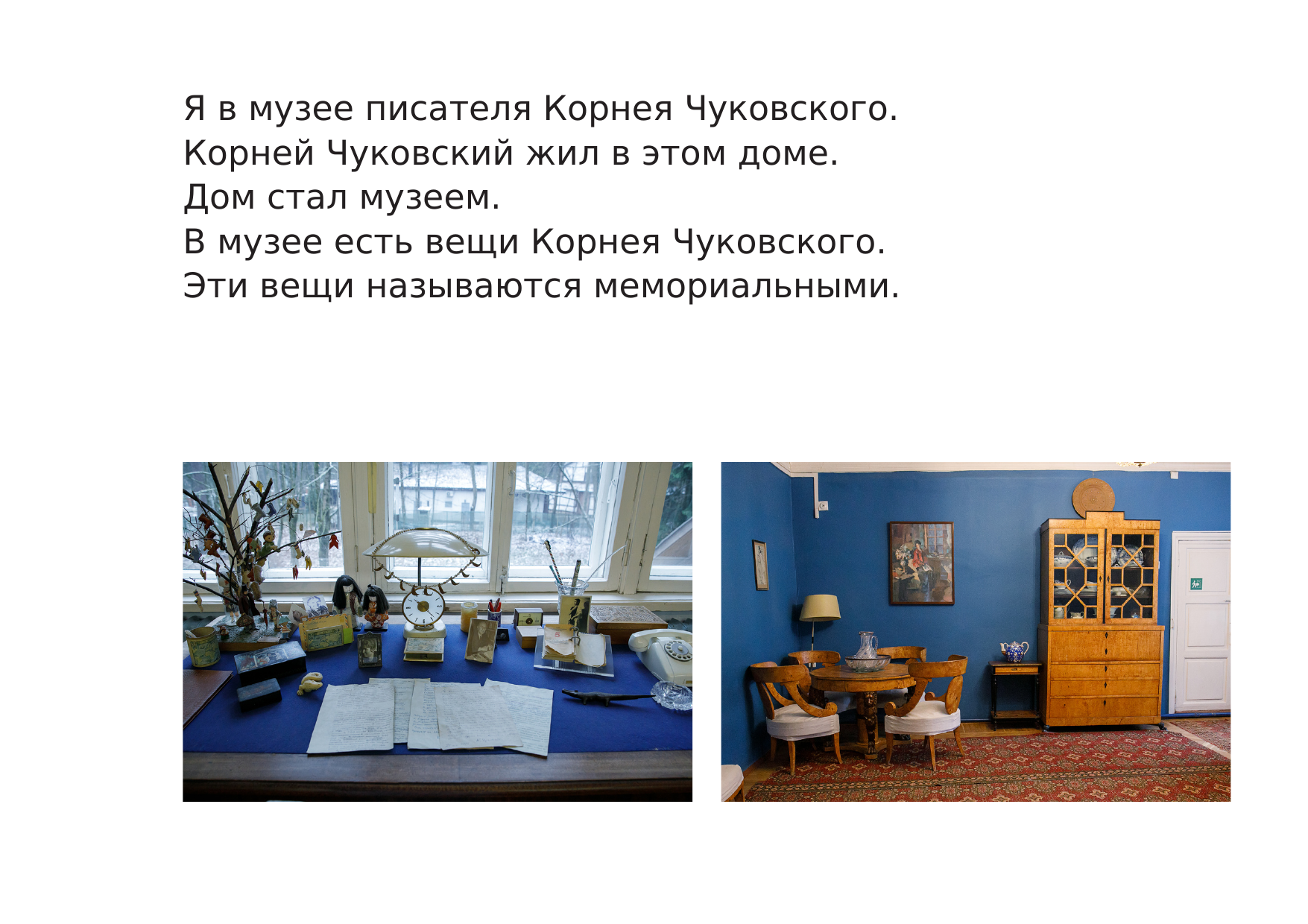

Я в музее писателя Корнея Чуковского.
Корней Чуковский жил в этом доме.
Дом стал музеем.
В музее есть вещи Корнея Чуковского.
Эти вещи называются мемориальными.